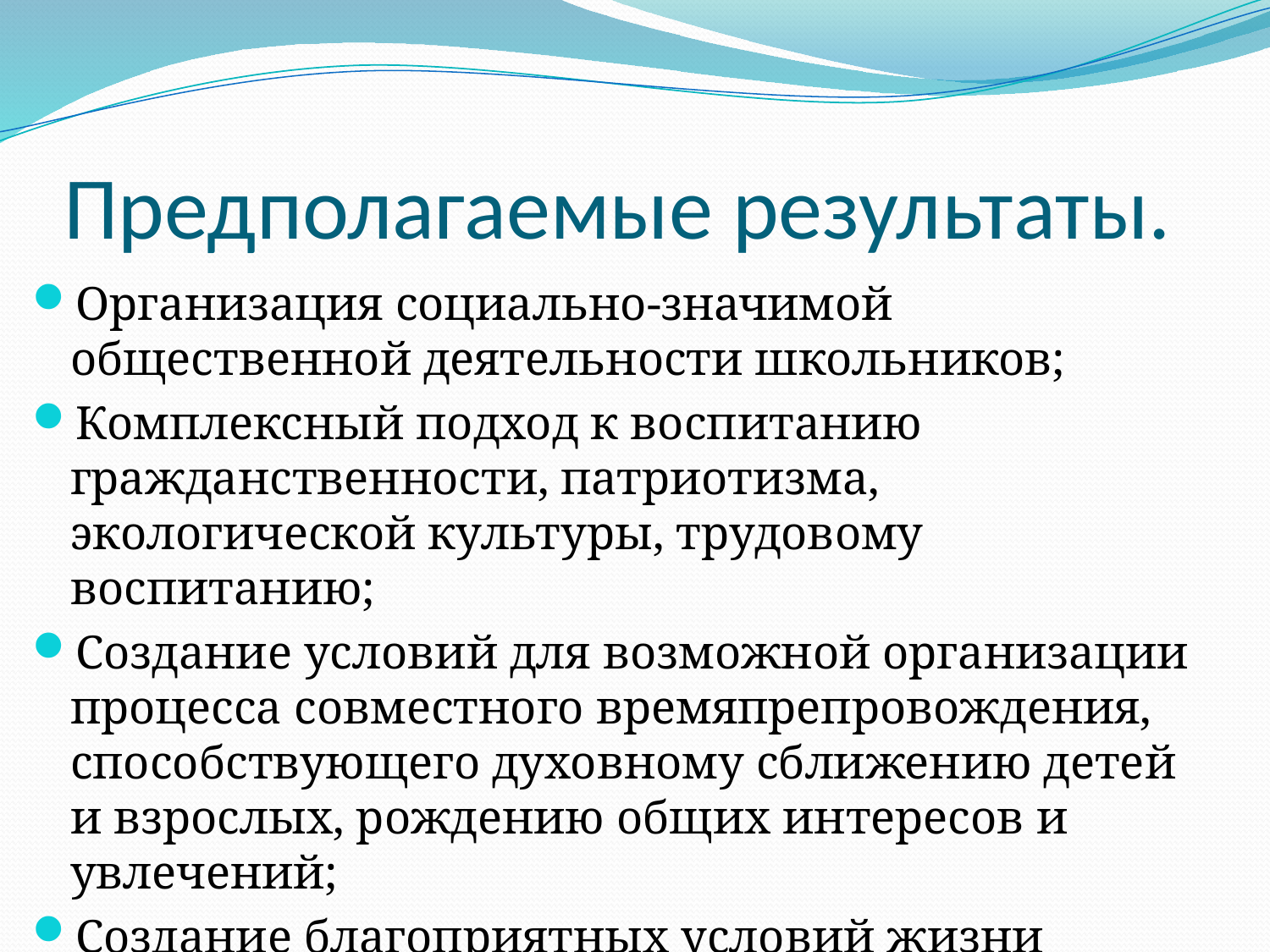

# Предполагаемые результаты.
Организация социально-значимой общественной деятельности школьников;
Комплексный подход к воспитанию гражданственности, патриотизма, экологической культуры, трудовому воспитанию;
Создание условий для возможной организации процесса совместного времяпрепровождения, способствующего духовному сближению детей и взрослых, рождению общих интересов и увлечений;
Создание благоприятных условий жизни
.